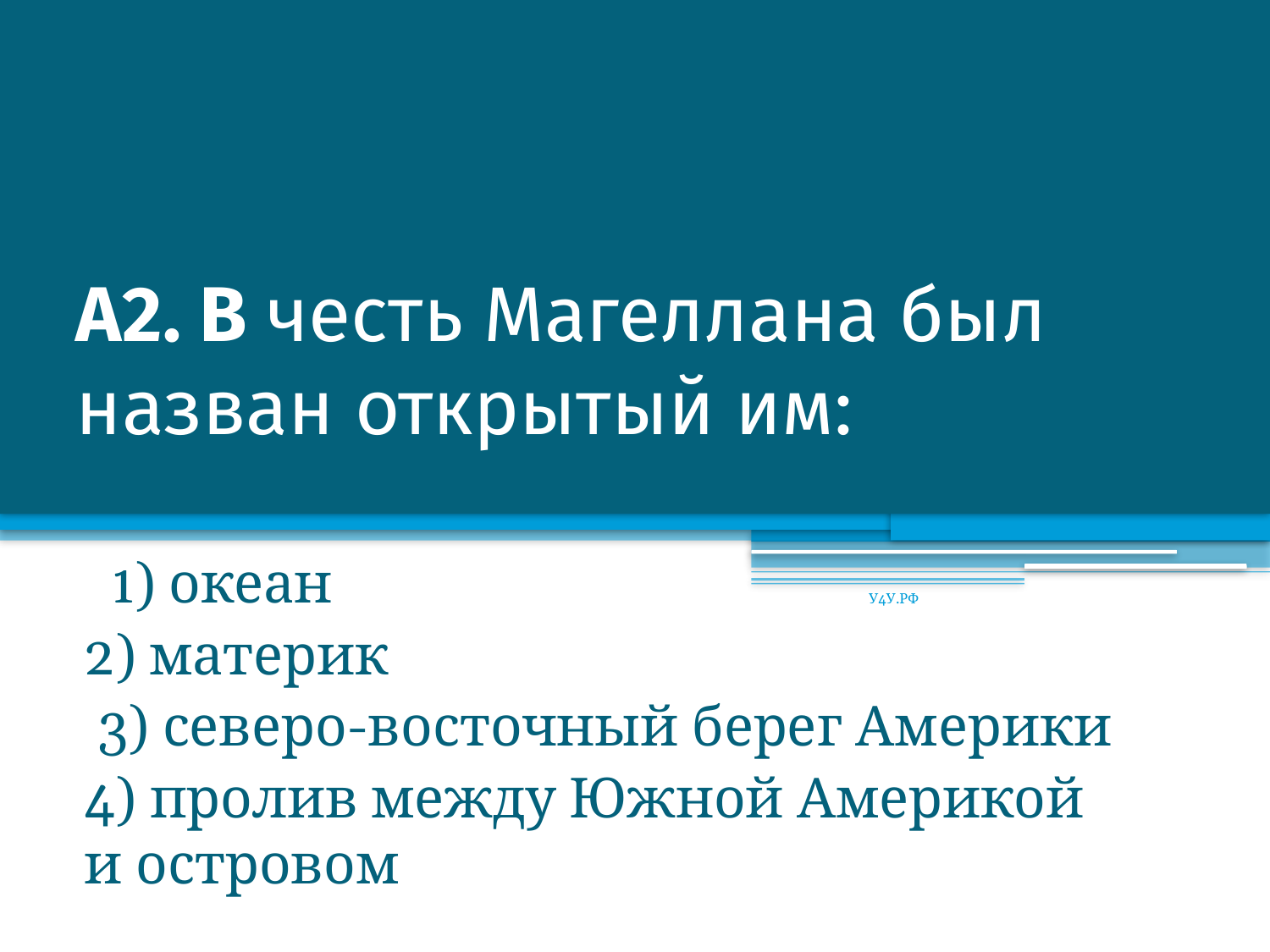

# А2. В честь Магеллана был назван открытый им:
  1) океан
2) материк
 3) северо-восточный берег Америки
4) пролив между Южной Америкой и островом

У4У.РФ